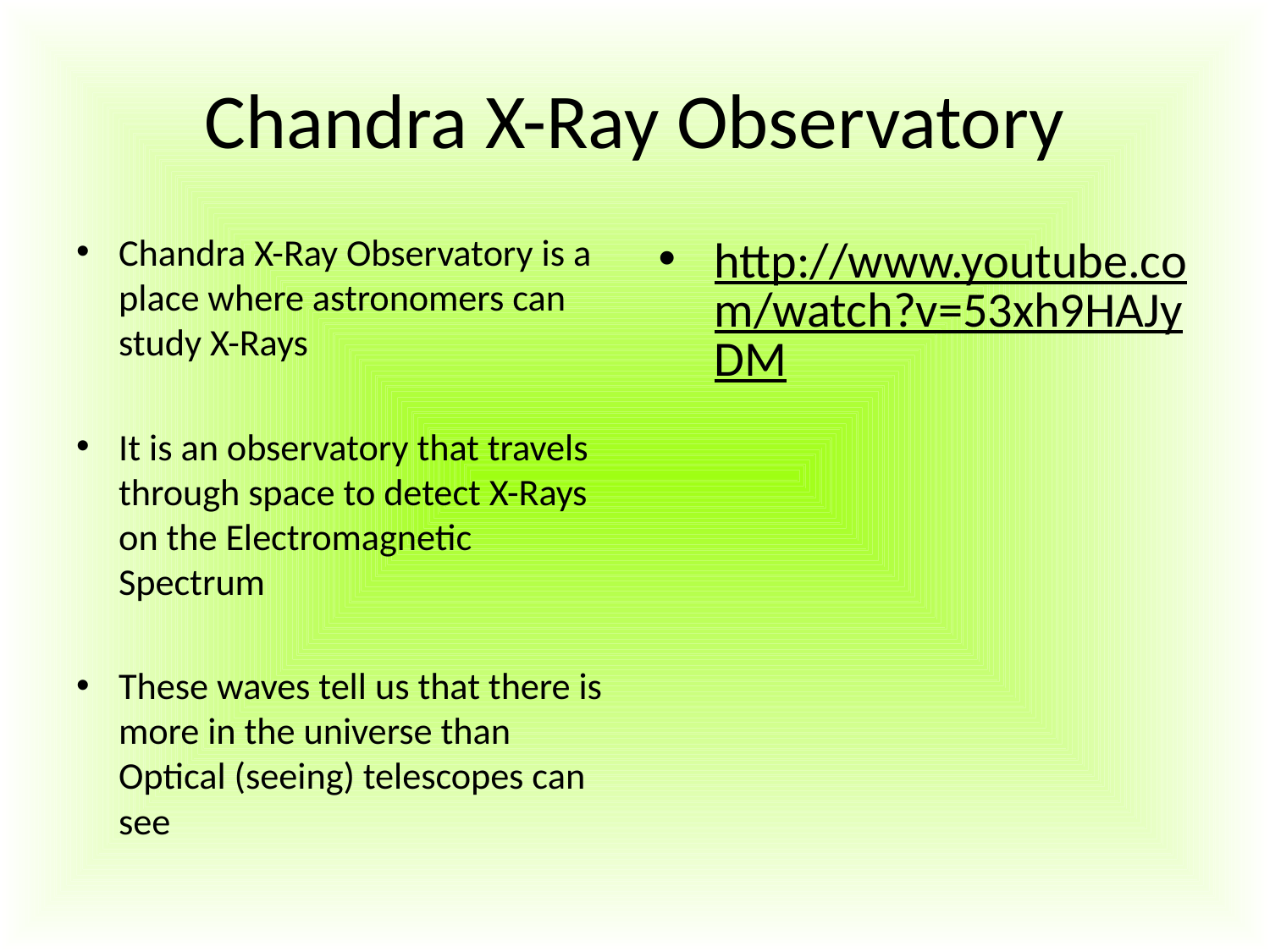

# Chandra X-Ray Observatory
Chandra X-Ray Observatory is a place where astronomers can study X-Rays

It is an observatory that travels through space to detect X-Rays on the Electromagnetic Spectrum

These waves tell us that there is more in the universe than Optical (seeing) telescopes can see
http://www.youtube.com/watch?v=53xh9HAJyDM